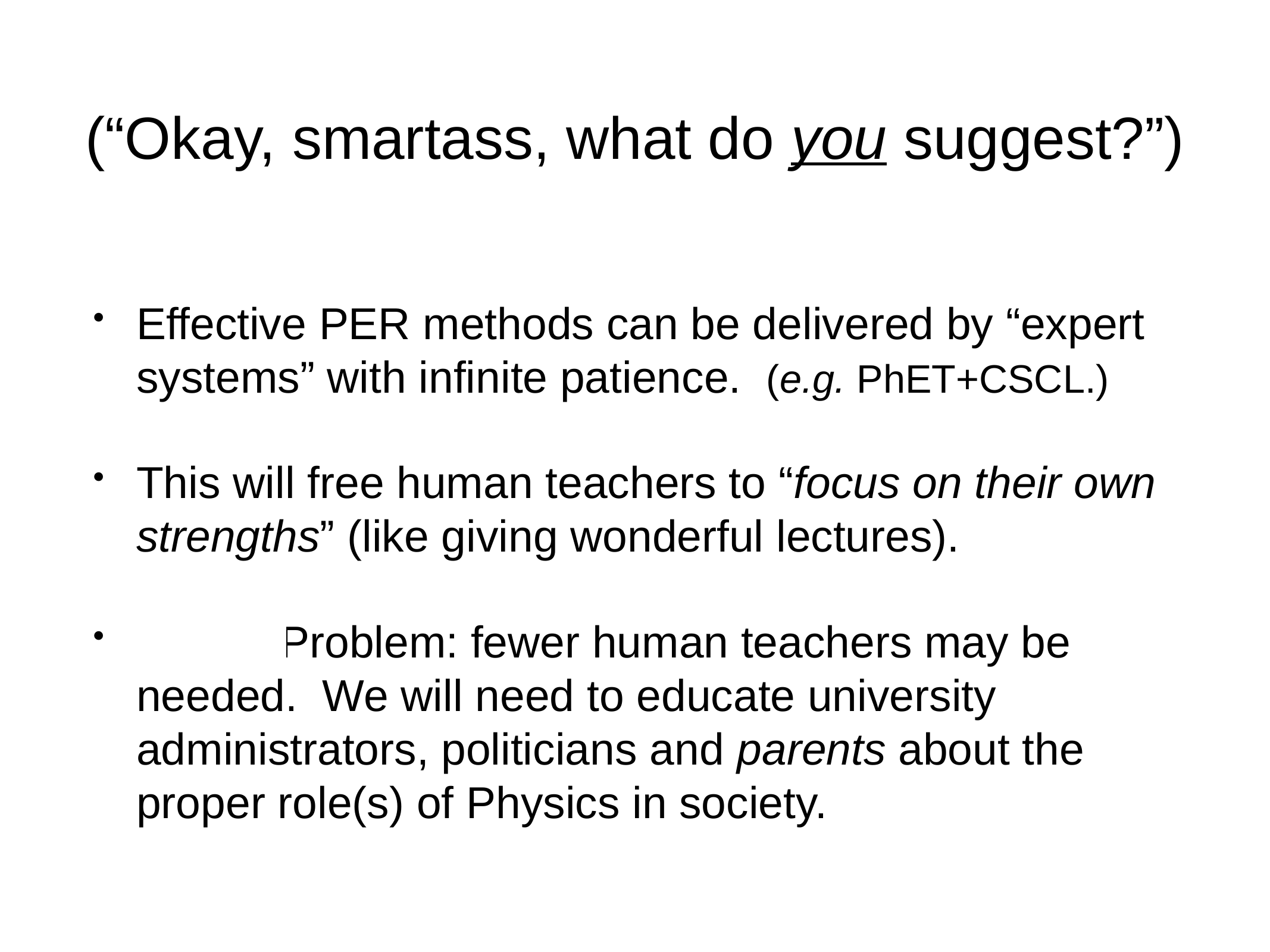

# (“Okay, smartass, what do you suggest?”)
Effective PER methods can be delivered by “expert systems” with infinite patience.  (e.g. PhET+CSCL.)
This will free human teachers to “focus on their own strengths” (like giving wonderful lectures).
[Not a] Problem: fewer human teachers may be needed.  We will need to educate university administrators, politicians and parents about the proper role(s) of Physics in society.